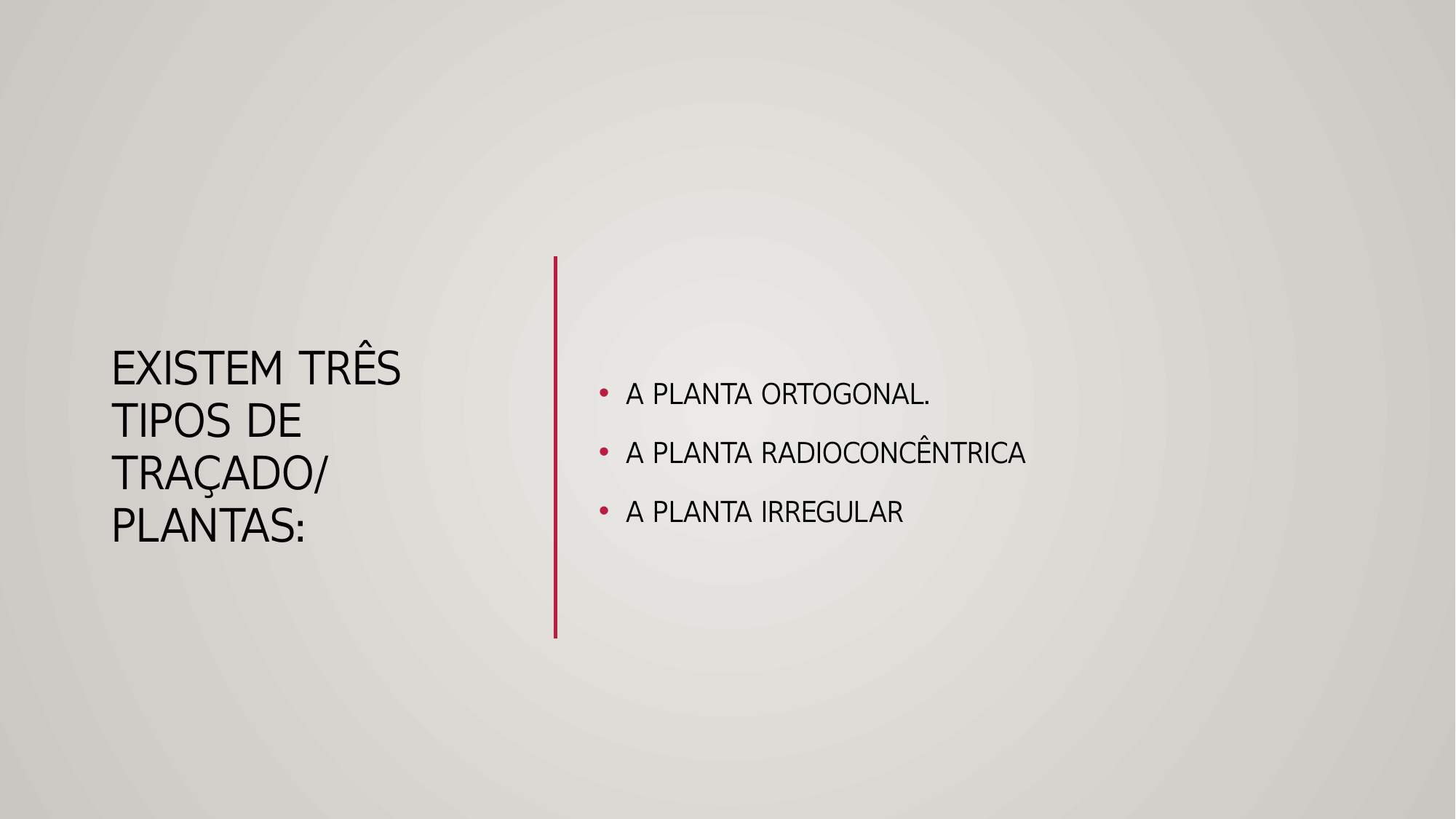

# EXISTEM TRÊS TIPOS DE TRAÇADO/ PLANTAS:
A PLANTA ORTOGONAL.
A PLANTA RADIOCONCÊNTRICA
A PLANTA IRREGULAR